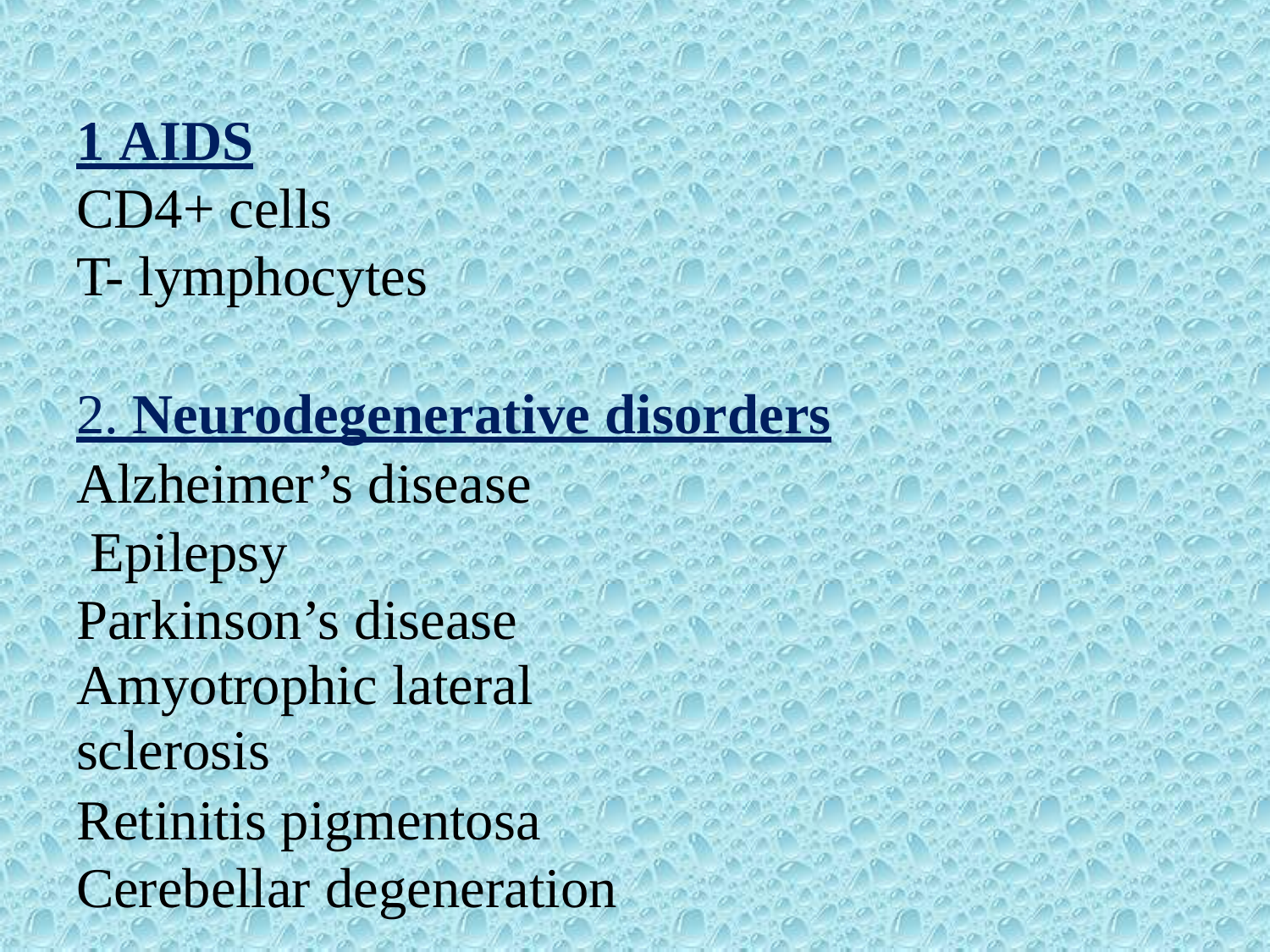

1 AIDS
CD4+ cells
T- lymphocytes

2. Neurodegenerative disorders
Alzheimer’s disease  Epilepsy  Parkinson’s disease
Amyotrophic lateral sclerosis
Retinitis pigmentosa  Cerebellar degeneration